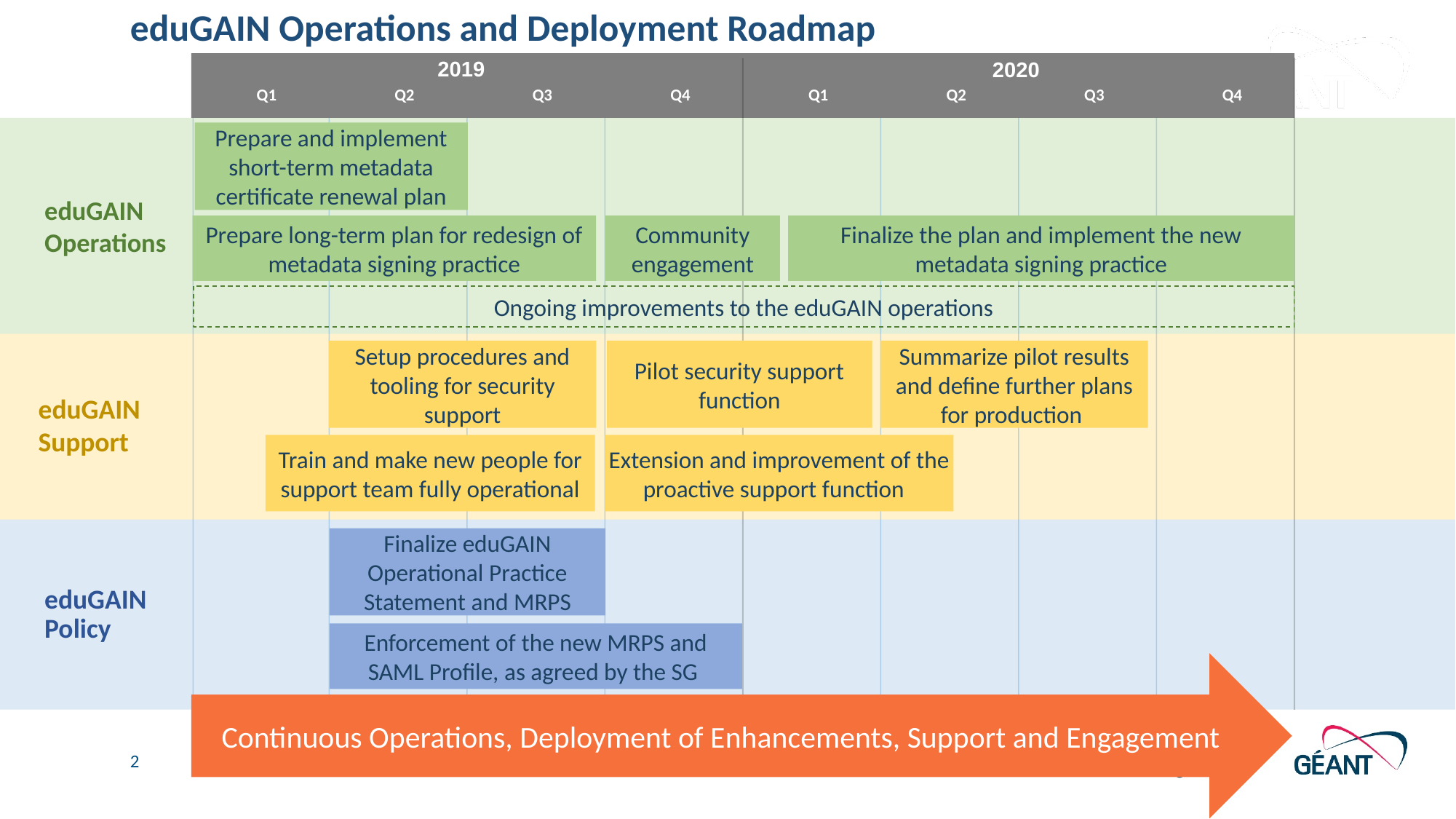

# eduGAIN Operations and Deployment Roadmap
2019
2020

Q1
Q2
Q3
Q4
Q1
Q2
Q3
Q4

Prepare and implement short-term metadata certificate renewal plan
eduGAIN Operations
Prepare long-term plan for redesign of metadata signing practice
Community engagement
Finalize the plan and implement the new metadata signing practice
Ongoing improvements to the eduGAIN operations

Setup procedures and tooling for security support
Pilot security support function
Summarize pilot results and define further plans for production
eduGAIN Support
Train and make new people for support team fully operational
Extension and improvement of the proactive support function

Finalize eduGAIN Operational Practice Statement and MRPS
eduGAIN Policy
Enforcement of the new MRPS and SAML Profile, as agreed by the SG
Continuous Operations, Deployment of Enhancements, Support and Engagement